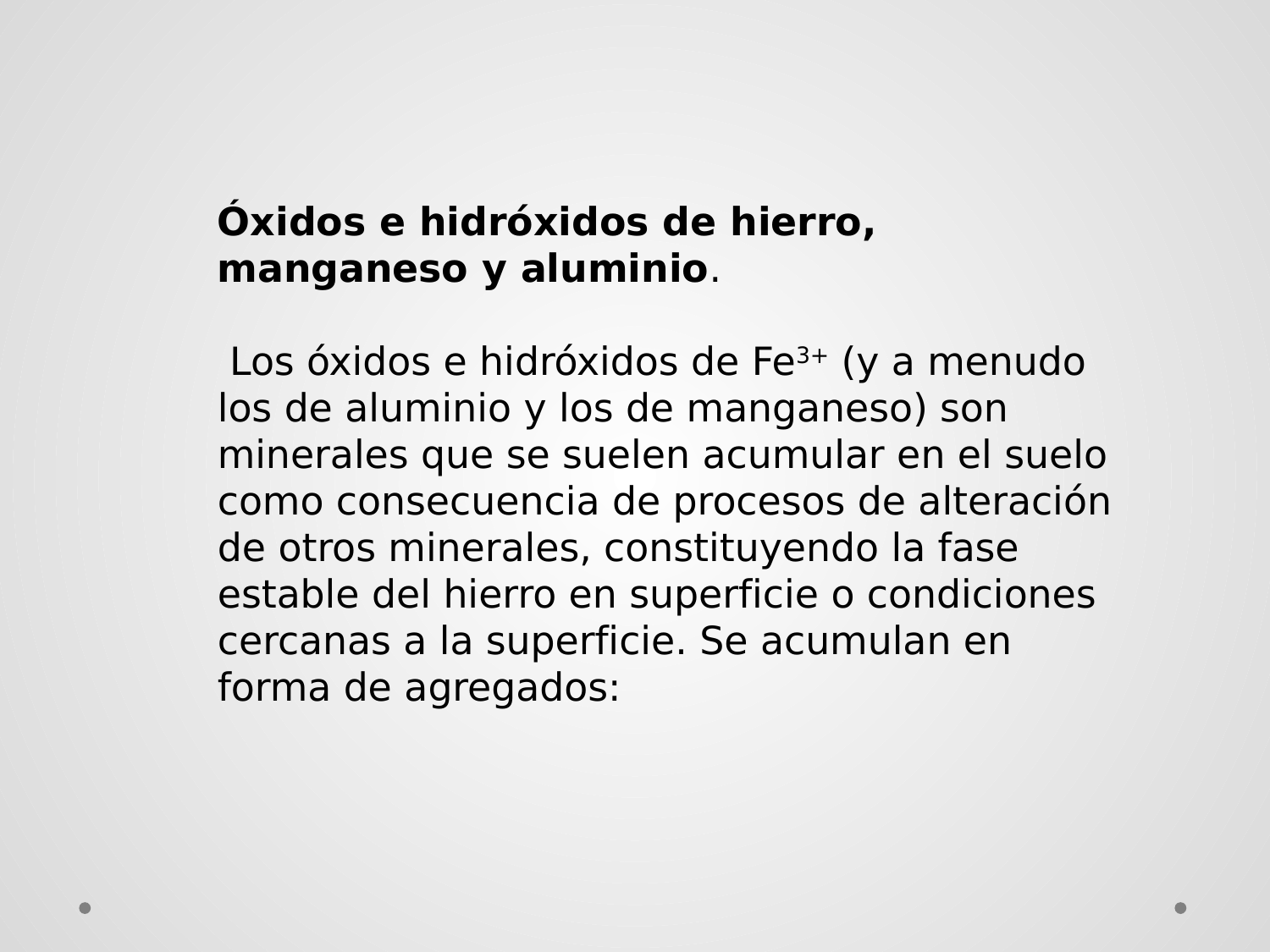

Óxidos e hidróxidos de hierro, manganeso y aluminio.

 Los óxidos e hidróxidos de Fe3+ (y a menudo los de aluminio y los de manganeso) son minerales que se suelen acumular en el suelo como consecuencia de procesos de alteración de otros minerales, constituyendo la fase estable del hierro en superficie o condiciones cercanas a la superficie. Se acumulan en forma de agregados: